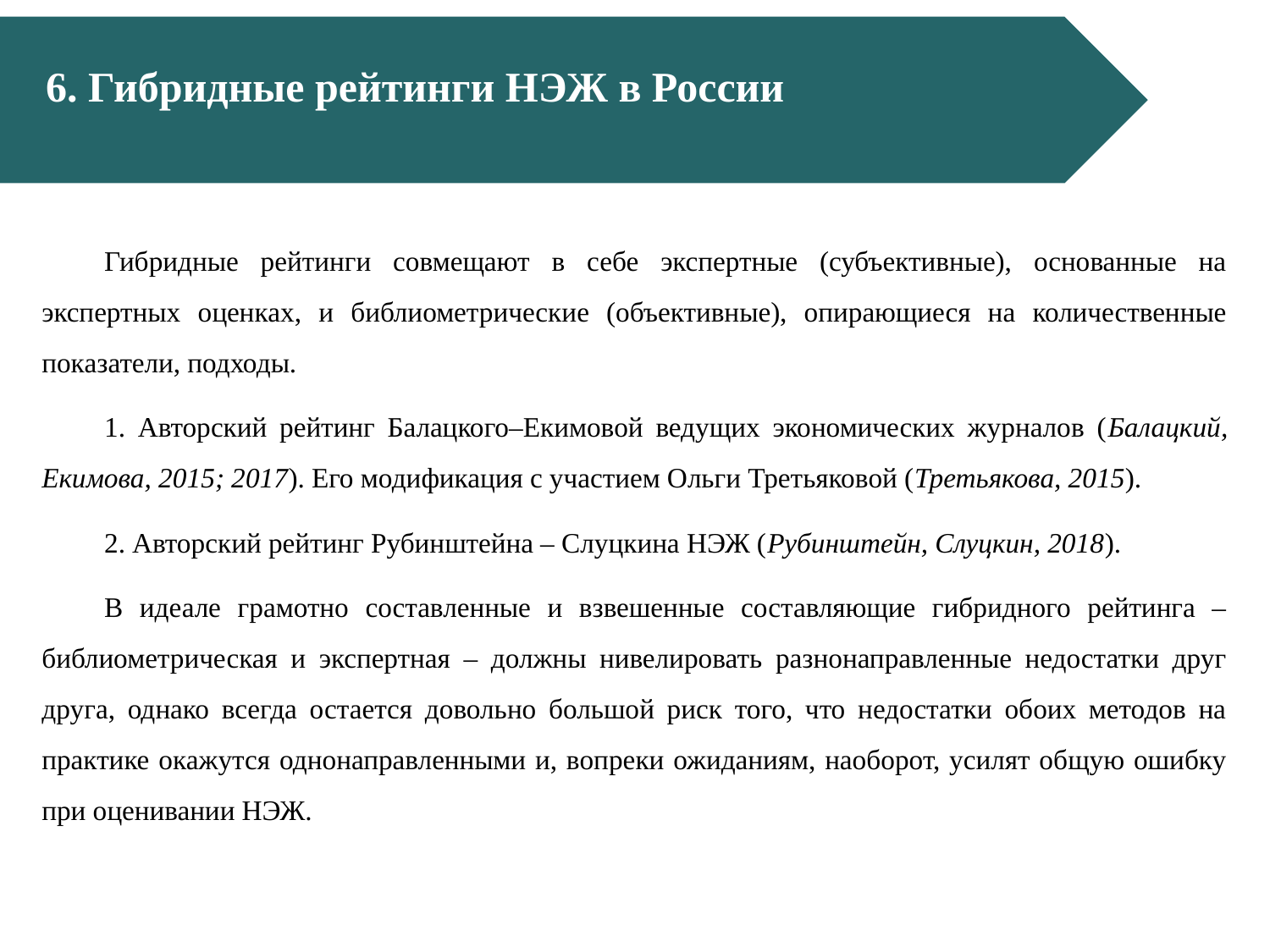

6. Гибридные рейтинги НЭЖ в России
Гибридные рейтинги совмещают в себе экспертные (субъективные), основанные на экспертных оценках, и библиометрические (объективные), опирающиеся на количественные показатели, подходы.
1. Авторский рейтинг Балацкого–Екимовой ведущих экономических журналов (Балацкий, Екимова, 2015; 2017). Его модификация с участием Ольги Третьяковой (Третьякова, 2015).
2. Авторский рейтинг Рубинштейна – Слуцкина НЭЖ (Рубинштейн, Слуцкин, 2018).
В идеале грамотно составленные и взвешенные составляющие гибридного рейтинга – библиометрическая и экспертная – должны нивелировать разнонаправленные недостатки друг друга, однако всегда остается довольно большой риск того, что недостатки обоих методов на практике окажутся однонаправленными и, вопреки ожиданиям, наоборот, усилят общую ошибку при оценивании НЭЖ.